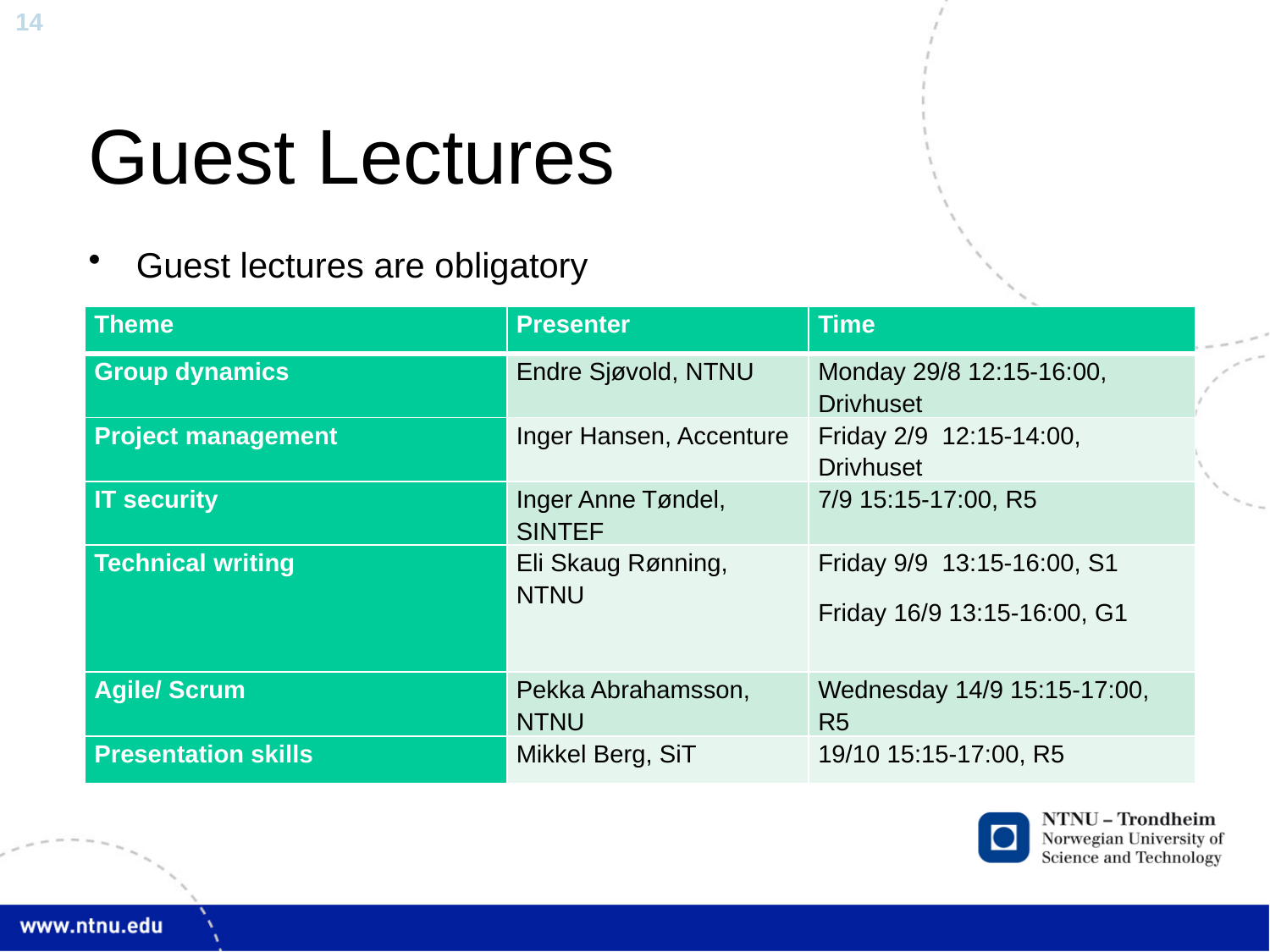

# Guest Lectures
Guest lectures are obligatory
| Theme | Presenter | Time |
| --- | --- | --- |
| Group dynamics | Endre Sjøvold, NTNU | Monday 29/8 12:15-16:00, Drivhuset |
| Project management | Inger Hansen, Accenture | Friday 2/9 12:15-14:00, Drivhuset |
| IT security | Inger Anne Tøndel, SINTEF | 7/9 15:15-17:00, R5 |
| Technical writing | Eli Skaug Rønning, NTNU | Friday 9/9 13:15-16:00, S1 Friday 16/9 13:15-16:00, G1 |
| Agile/ Scrum | Pekka Abrahamsson, NTNU | Wednesday 14/9 15:15-17:00, R5 |
| Presentation skills | Mikkel Berg, SiT | 19/10 15:15-17:00, R5 |